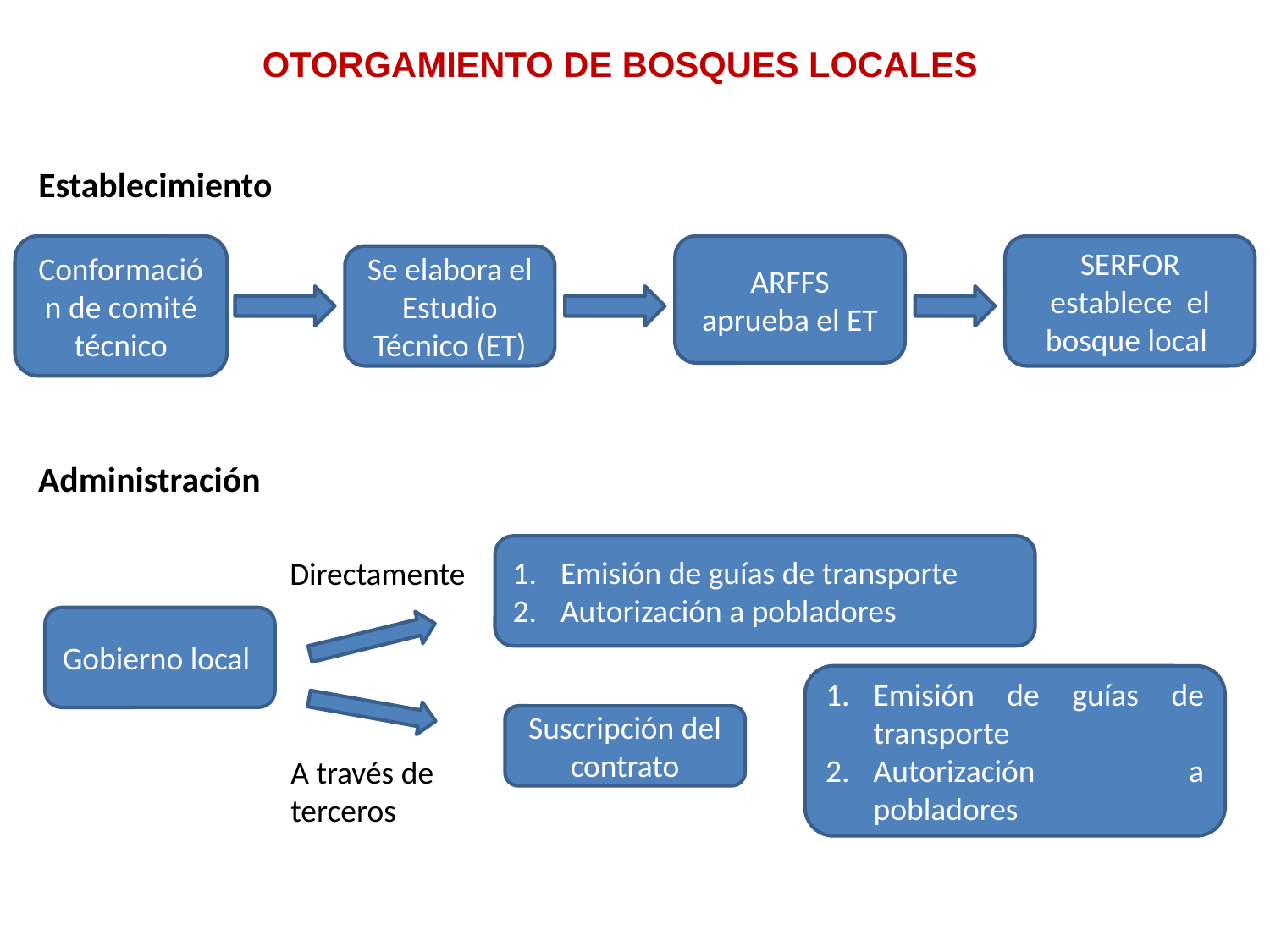

OTORGAMIENTO DE BOSQUES LOCALES
Establecimiento
Conformación de comité técnico
ARFFS aprueba el ET
SERFOR establece  el bosque local
Se elabora el Estudio Técnico (ET)

Administración
Emisión de guías de transporte
Autorización a pobladores
Directamente

Gobierno local

Emisión de guías de transporte
Autorización a pobladores

Suscripción del contrato
A través de
terceros